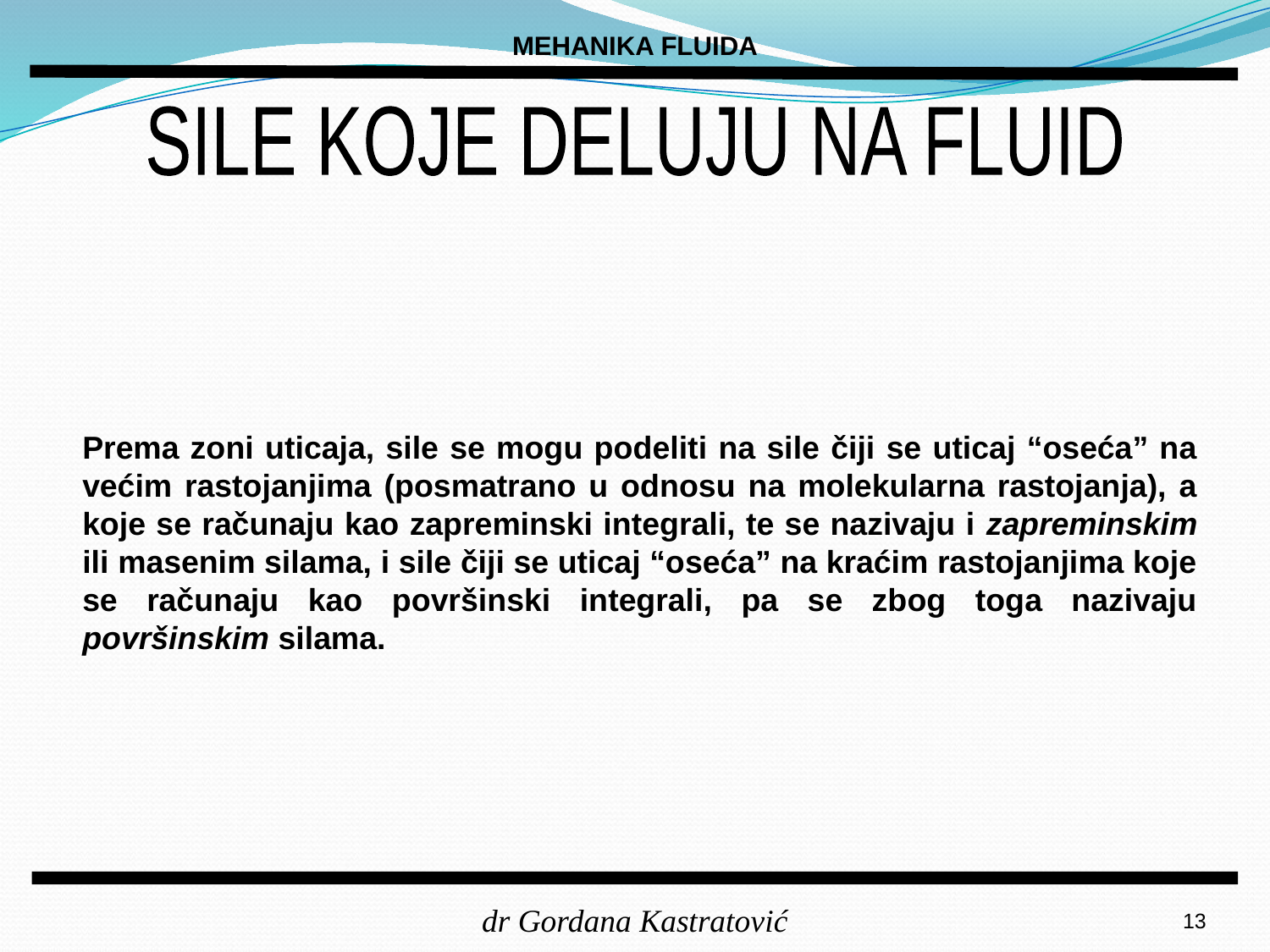

MEHANIKA FLUIDA

SILE KOJE DELUJU NA FLUID
Prema zoni uticaja, sile se mogu podeliti na sile čiji se uticaj “oseća” na većim rastojanjima (posmatrano u odnosu na molekularna rastojanja), a koje se računaju kao zapreminski integrali, te se nazivaju i zapreminskim ili masenim silama, i sile čiji se uticaj “oseća” na kraćim rastojanjima koje se računaju kao površinski integrali, pa se zbog toga nazivaju površinskim silama.

13
dr Gordana Kastratović